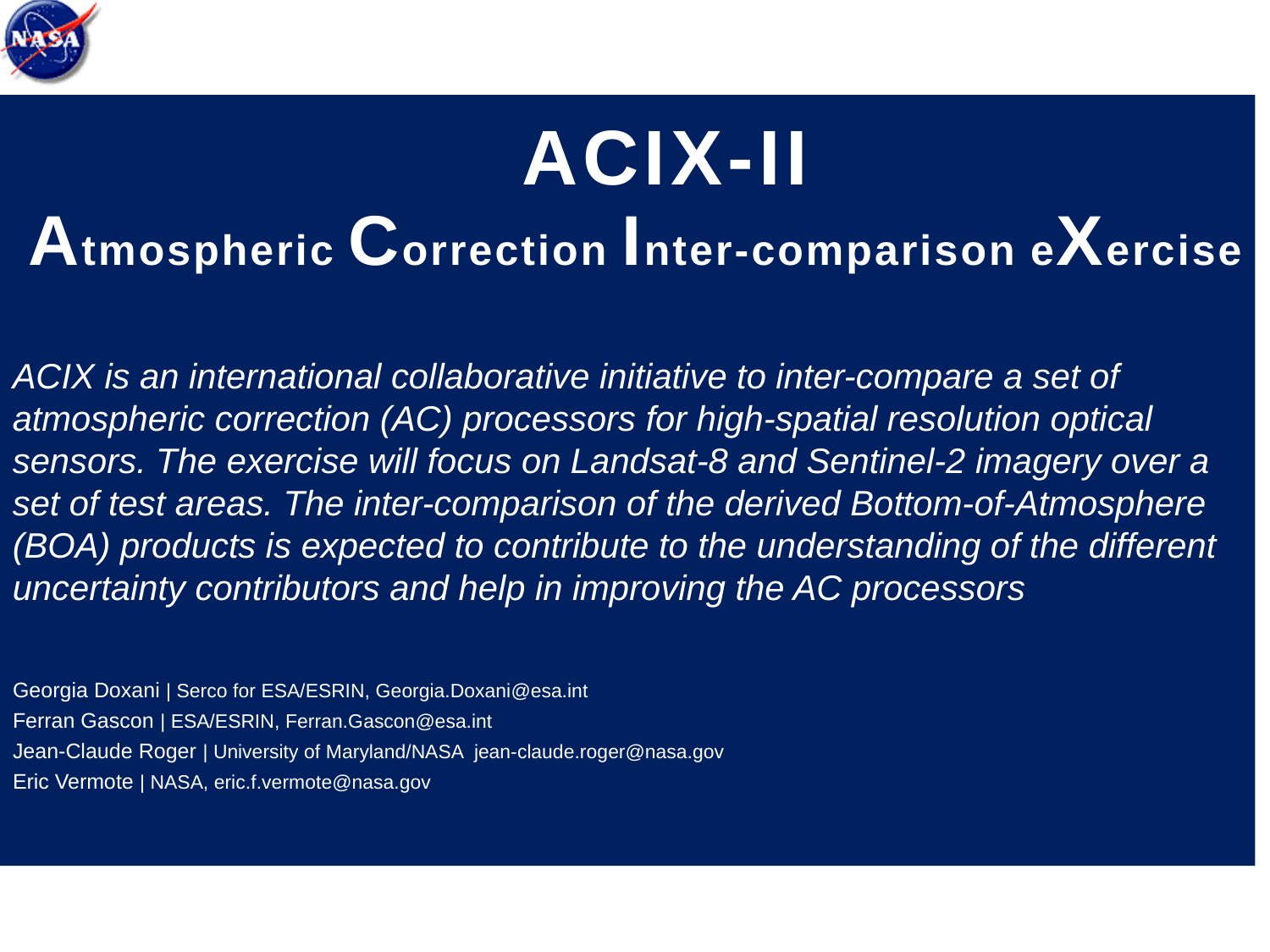

ACIX is an international collaborative initiative to inter-compare a set of atmospheric correction (AC) processors for high-spatial resolution optical sensors. The exercise will focus on Landsat-8 and Sentinel-2 imagery over a set of test areas. The inter-comparison of the derived Bottom-of-Atmosphere (BOA) products is expected to contribute to the understanding of the different uncertainty contributors and help in improving the AC processors
ACIX-II
# Atmospheric Correction Inter-comparison eXercise
Georgia Doxani | Serco for ESA/ESRIN, Georgia.Doxani@esa.int
Ferran Gascon | ESA/ESRIN, Ferran.Gascon@esa.int
Jean-Claude Roger | University of Maryland/NASA  jean-claude.roger@nasa.gov
Eric Vermote | NASA, eric.f.vermote@nasa.gov